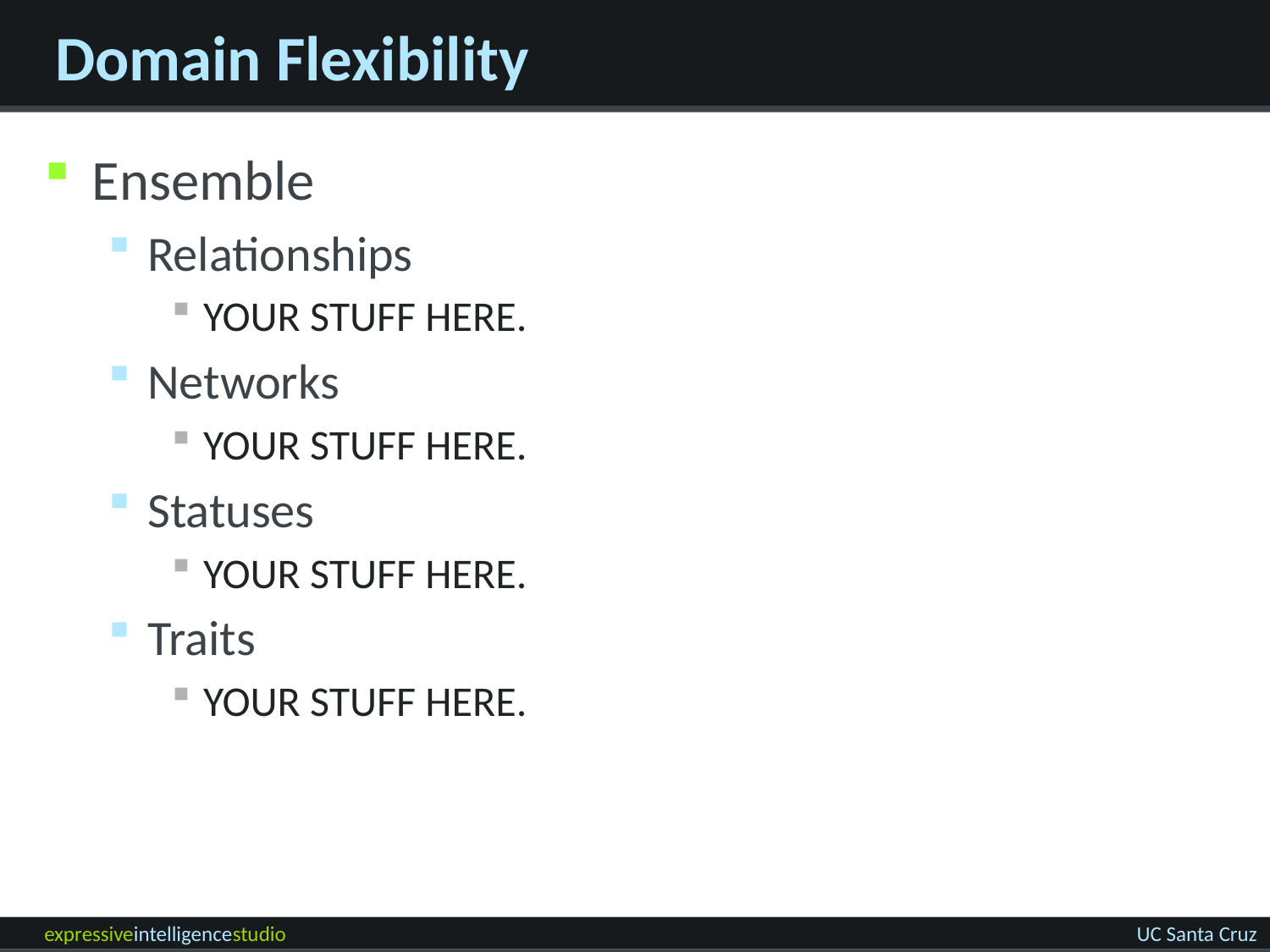

# Domain Flexibility
Ensemble
Relationships
YOUR STUFF HERE.
Networks
YOUR STUFF HERE.
Statuses
YOUR STUFF HERE.
Traits
YOUR STUFF HERE.